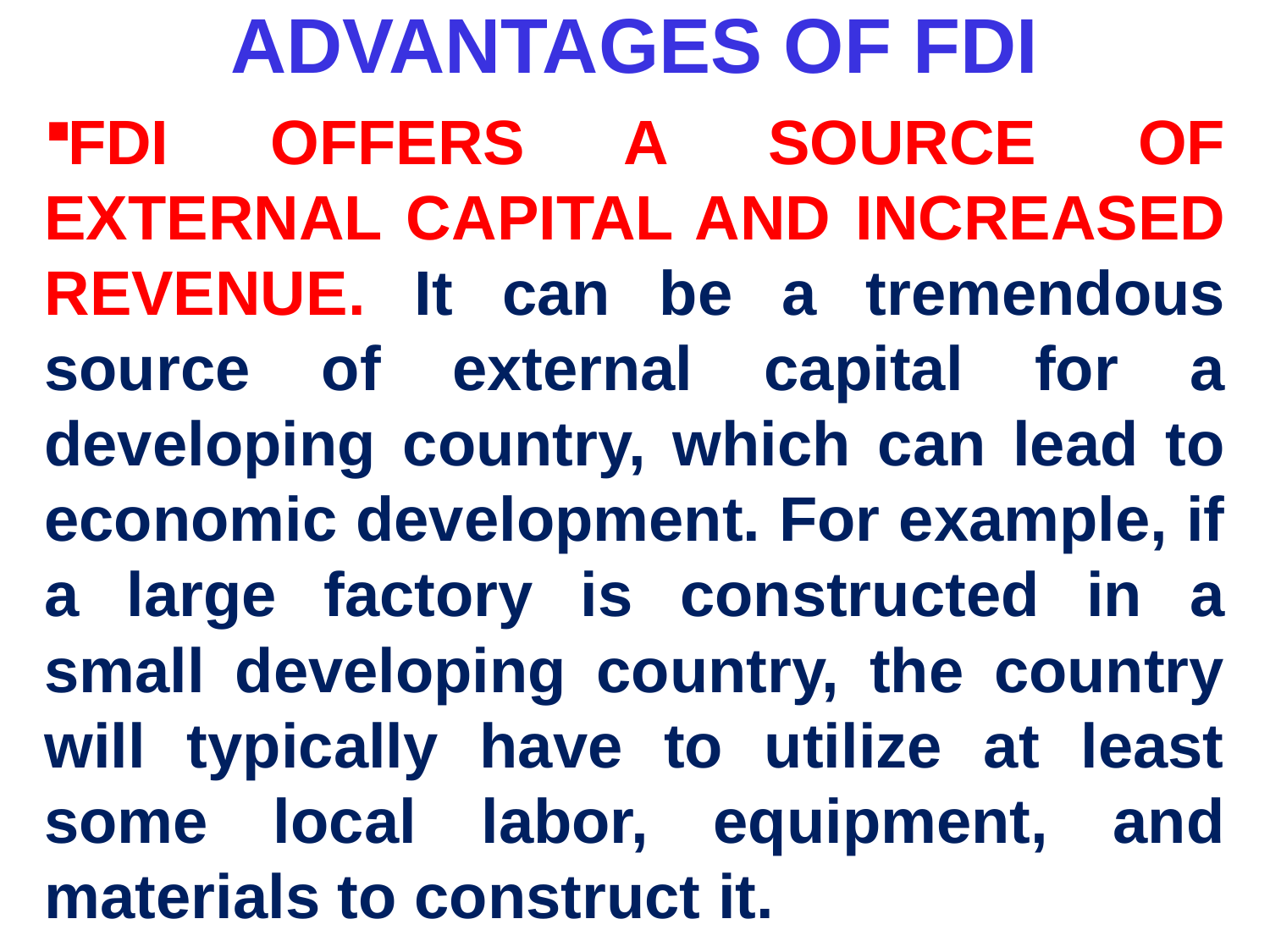

# ADVANTAGES OF FDI
FDI OFFERS A SOURCE OF EXTERNAL CAPITAL AND INCREASED REVENUE. It can be a tremendous source of external capital for a developing country, which can lead to economic development. For example, if a large factory is constructed in a small developing country, the country will typically have to utilize at least some local labor, equipment, and materials to construct it.